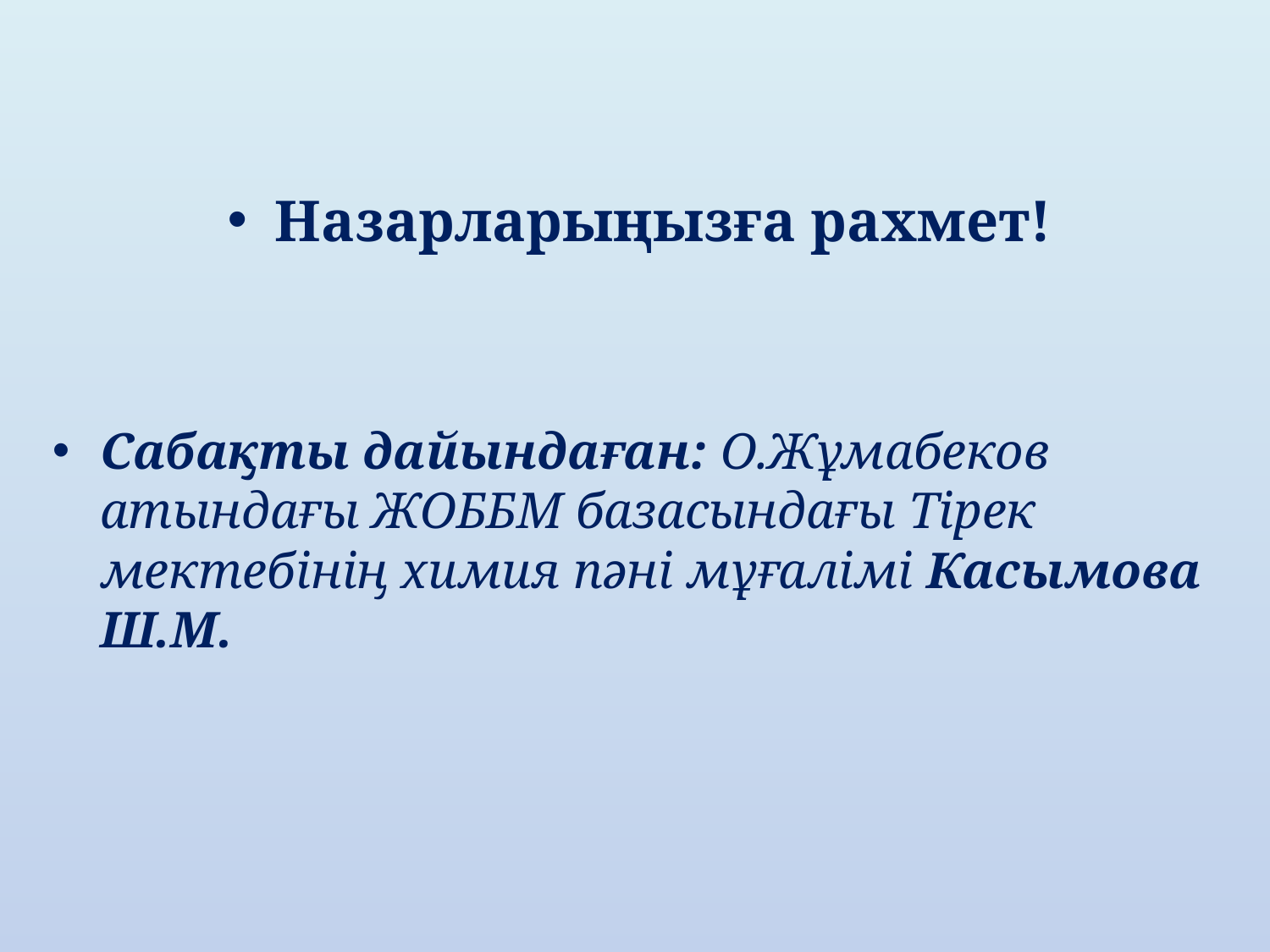

Назарларыңызға рахмет!

Сабақты дайындаған: О.Жұмабеков атындағы ЖОББМ базасындағы Тірек мектебінің химия пәні мұғалімі Касымова Ш.М.